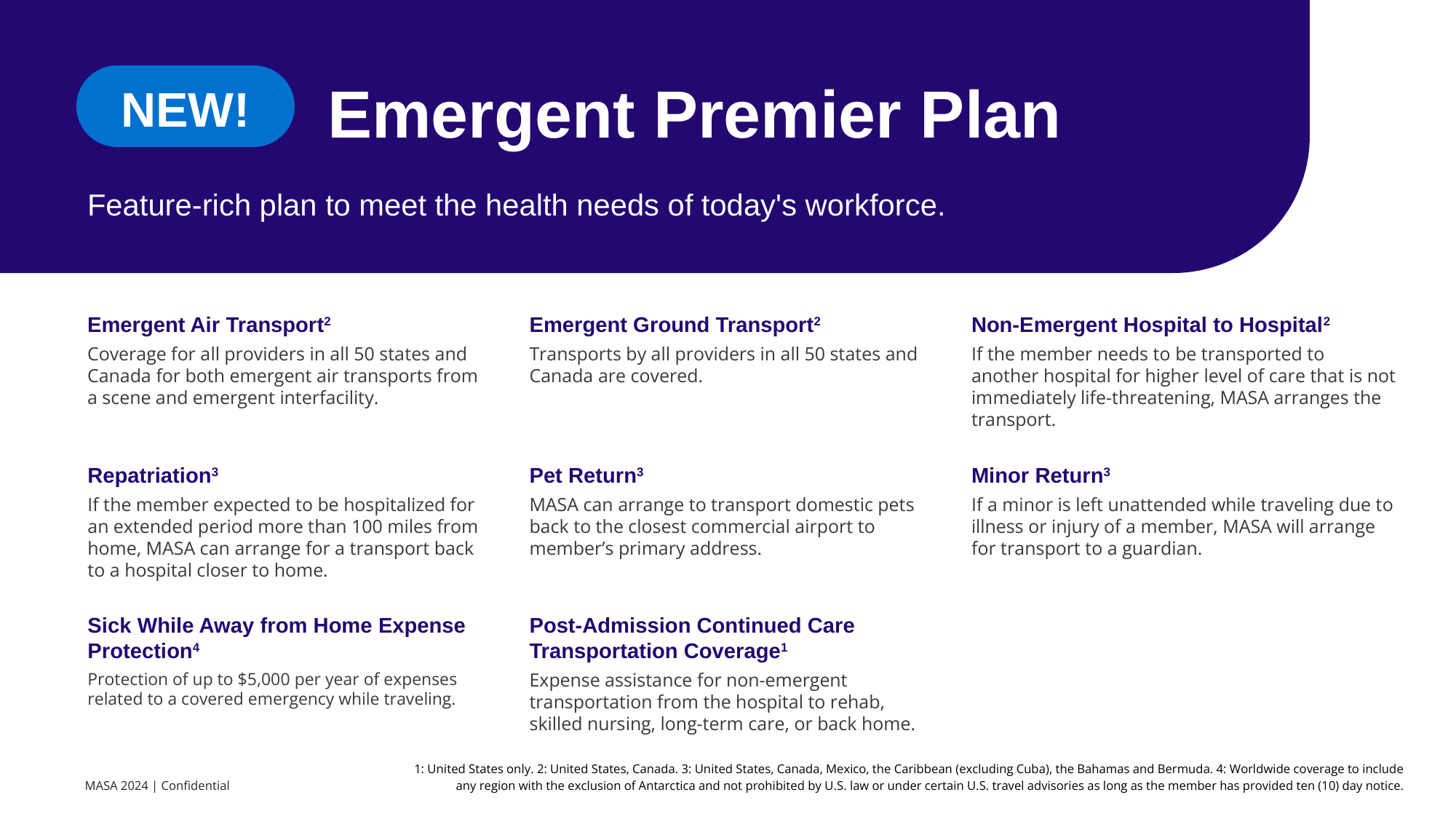

NEW!
Emergent Premier Plan
Feature-rich plan to meet the health needs of today's workforce.
Emergent Air Transport2
Coverage for all providers in all 50 states and Canada for both emergent air transports from a scene and emergent interfacility.
Emergent Ground Transport2
Transports by all providers in all 50 states and Canada are covered.
Non-Emergent Hospital to Hospital2
If the member needs to be transported to another hospital for higher level of care that is not immediately life-threatening, MASA arranges the transport.
Repatriation3
If the member expected to be hospitalized for an extended period more than 100 miles from home, MASA can arrange for a transport back to a hospital closer to home.
Pet Return3
MASA can arrange to transport domestic pets back to the closest commercial airport to member’s primary address.
Minor Return3
If a minor is left unattended while traveling due to illness or injury of a member, MASA will arrange for transport to a guardian.
Sick While Away from Home Expense Protection4
Protection of up to $5,000 per year of expenses related to a covered emergency while traveling.
Post-Admission Continued Care Transportation Coverage1
Expense assistance for non-emergent transportation from the hospital to rehab, skilled nursing, long-term care, or back home.
1: United States only. 2: United States, Canada. 3: United States, Canada, Mexico, the Caribbean (excluding Cuba), the Bahamas and Bermuda. 4: Worldwide coverage to include any region with the exclusion of Antarctica and not prohibited by U.S. law or under certain U.S. travel advisories as long as the member has provided ten (10) day notice.